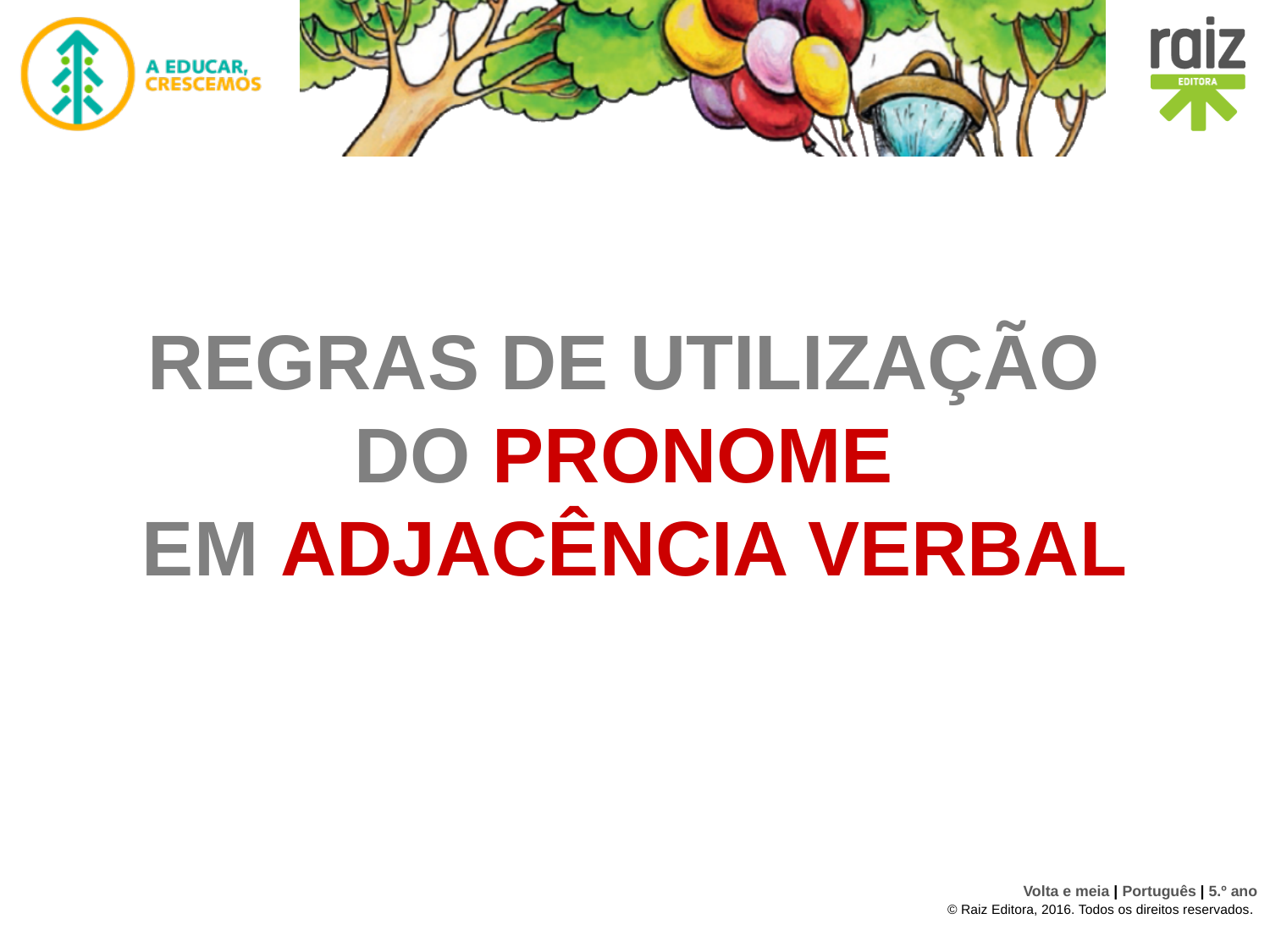

# Regras de utilização do pronome em adjacência verbal